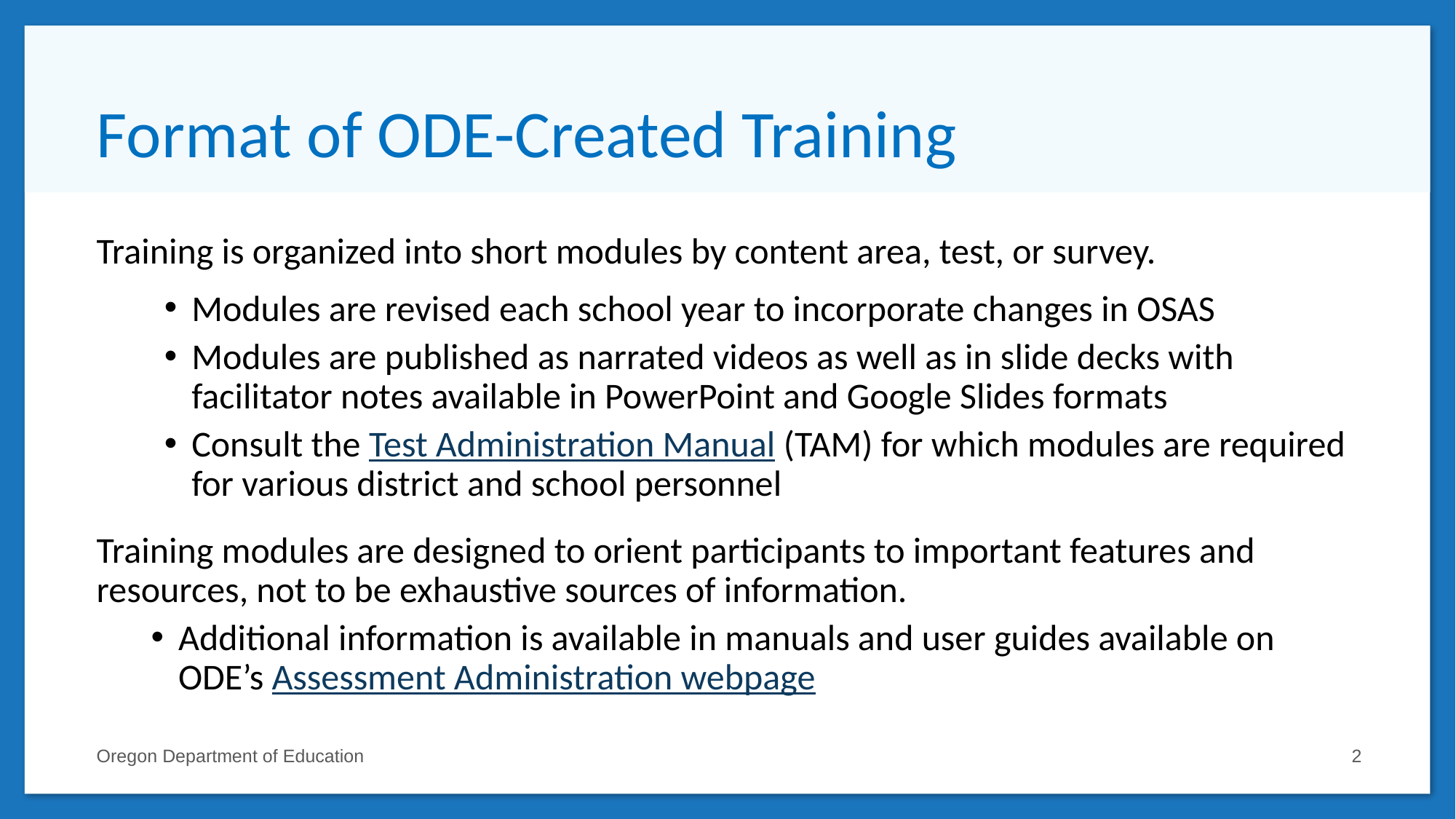

# Format of ODE-Created Training
Training is organized into short modules by content area, test, or survey.
Modules are revised each school year to incorporate changes in OSAS
Modules are published as narrated videos as well as in slide decks with facilitator notes available in PowerPoint and Google Slides formats
Consult the Test Administration Manual (TAM) for which modules are required for various district and school personnel
Training modules are designed to orient participants to important features and resources, not to be exhaustive sources of information.
Additional information is available in manuals and user guides available on ODE’s Assessment Administration webpage
Oregon Department of Education
2